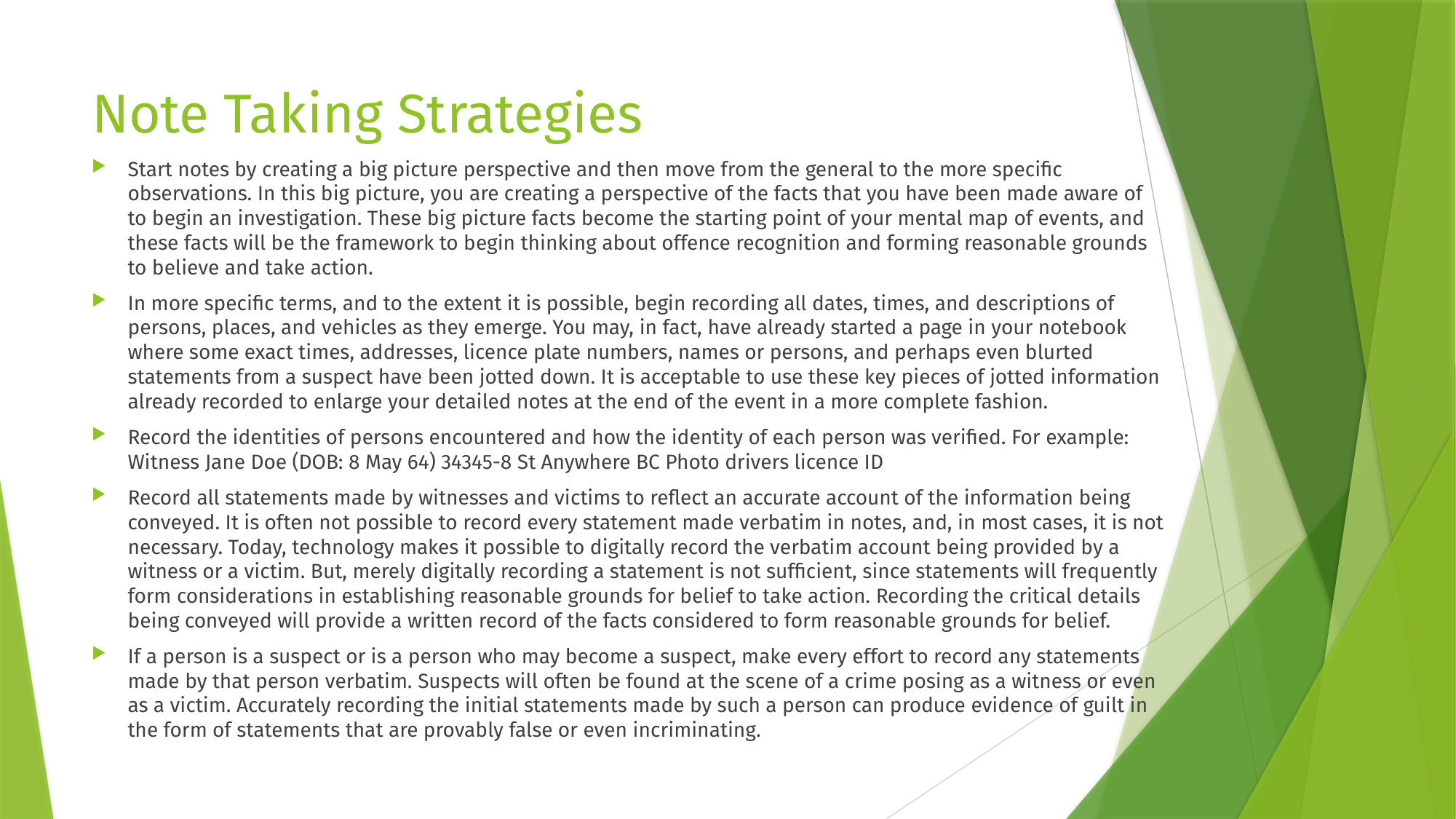

# Note Taking Strategies
Start notes by creating a big picture perspective and then move from the general to the more specific observations. In this big picture, you are creating a perspective of the facts that you have been made aware of to begin an investigation. These big picture facts become the starting point of your mental map of events, and these facts will be the framework to begin thinking about offence recognition and forming reasonable grounds to believe and take action.
In more specific terms, and to the extent it is possible, begin recording all dates, times, and descriptions of persons, places, and vehicles as they emerge. You may, in fact, have already started a page in your notebook where some exact times, addresses, licence plate numbers, names or persons, and perhaps even blurted statements from a suspect have been jotted down. It is acceptable to use these key pieces of jotted information already recorded to enlarge your detailed notes at the end of the event in a more complete fashion.
Record the identities of persons encountered and how the identity of each person was verified. For example: Witness Jane Doe (DOB: 8 May 64) 34345-8 St Anywhere BC Photo drivers licence ID
Record all statements made by witnesses and victims to reflect an accurate account of the information being conveyed. It is often not possible to record every statement made verbatim in notes, and, in most cases, it is not necessary. Today, technology makes it possible to digitally record the verbatim account being provided by a witness or a victim. But, merely digitally recording a statement is not sufficient, since statements will frequently form considerations in establishing reasonable grounds for belief to take action. Recording the critical details being conveyed will provide a written record of the facts considered to form reasonable grounds for belief.
If a person is a suspect or is a person who may become a suspect, make every effort to record any statements made by that person verbatim. Suspects will often be found at the scene of a crime posing as a witness or even as a victim. Accurately recording the initial statements made by such a person can produce evidence of guilt in the form of statements that are provably false or even incriminating.